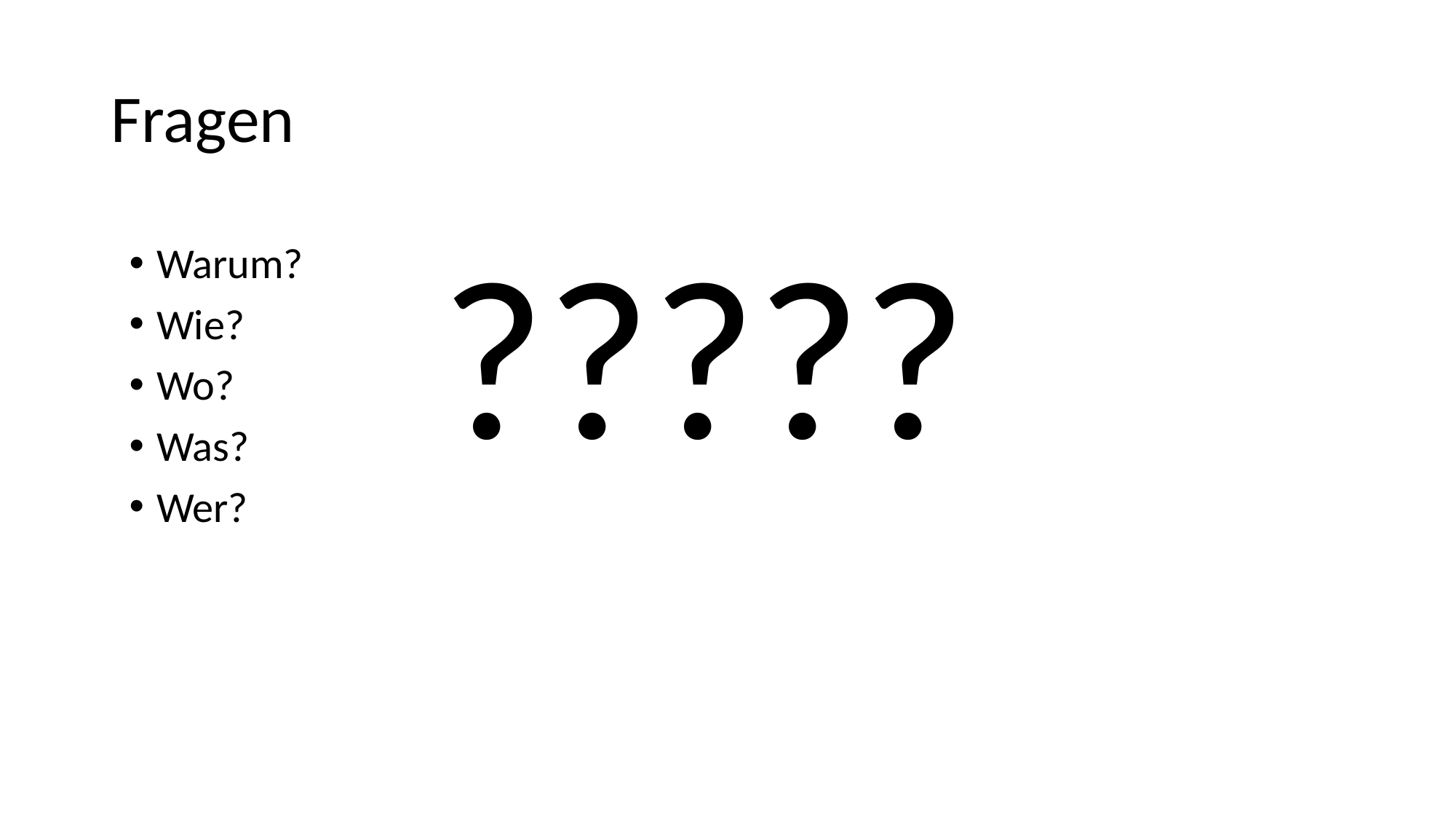

# Fragen
Warum?
Wie?
Wo?
Was?
Wer?

?????